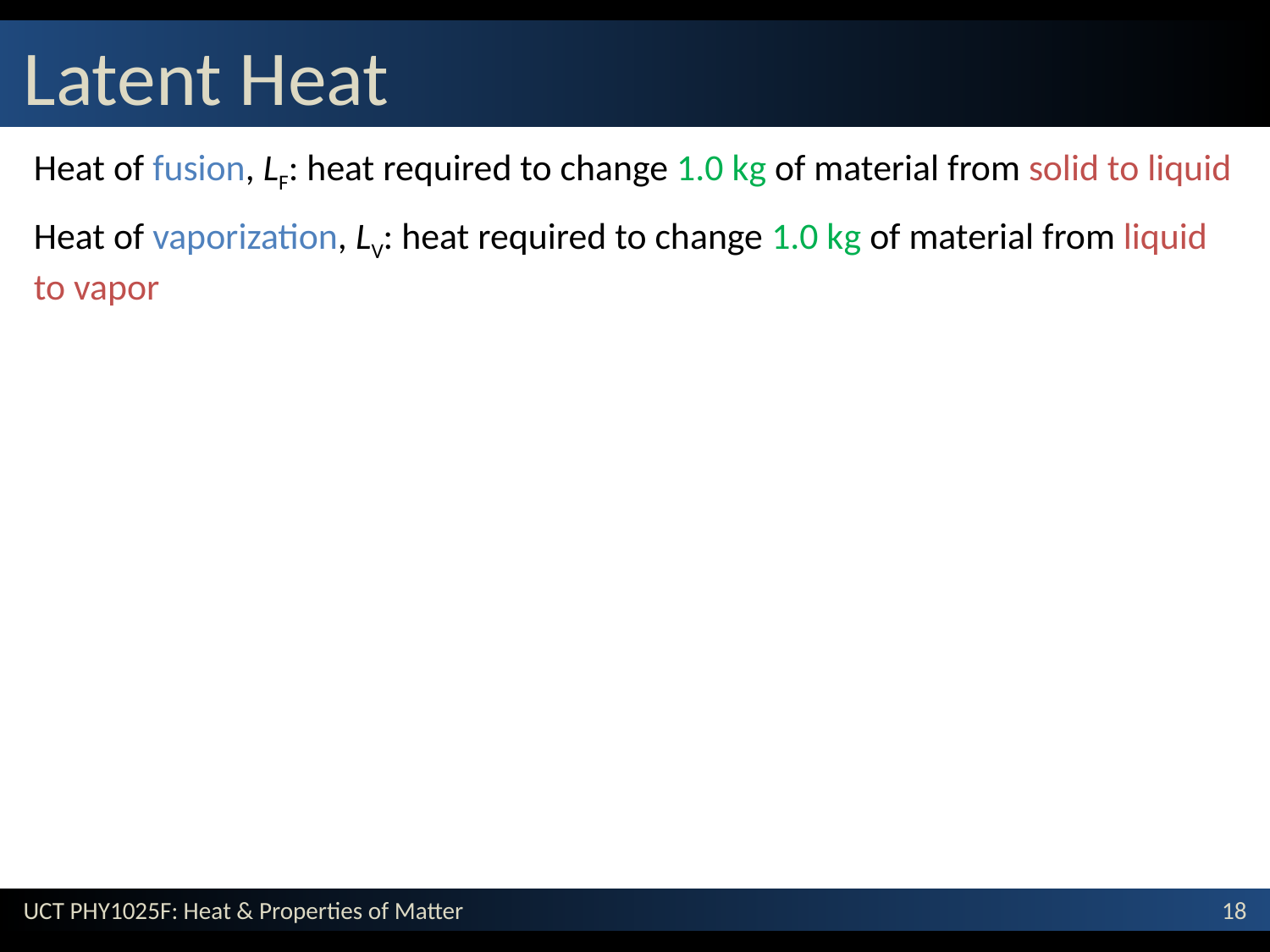

# Latent Heat
Heat of fusion, LF: heat required to change 1.0 kg of material from solid to liquid
Heat of vaporization, LV: heat required to change 1.0 kg of material from liquid to vapor